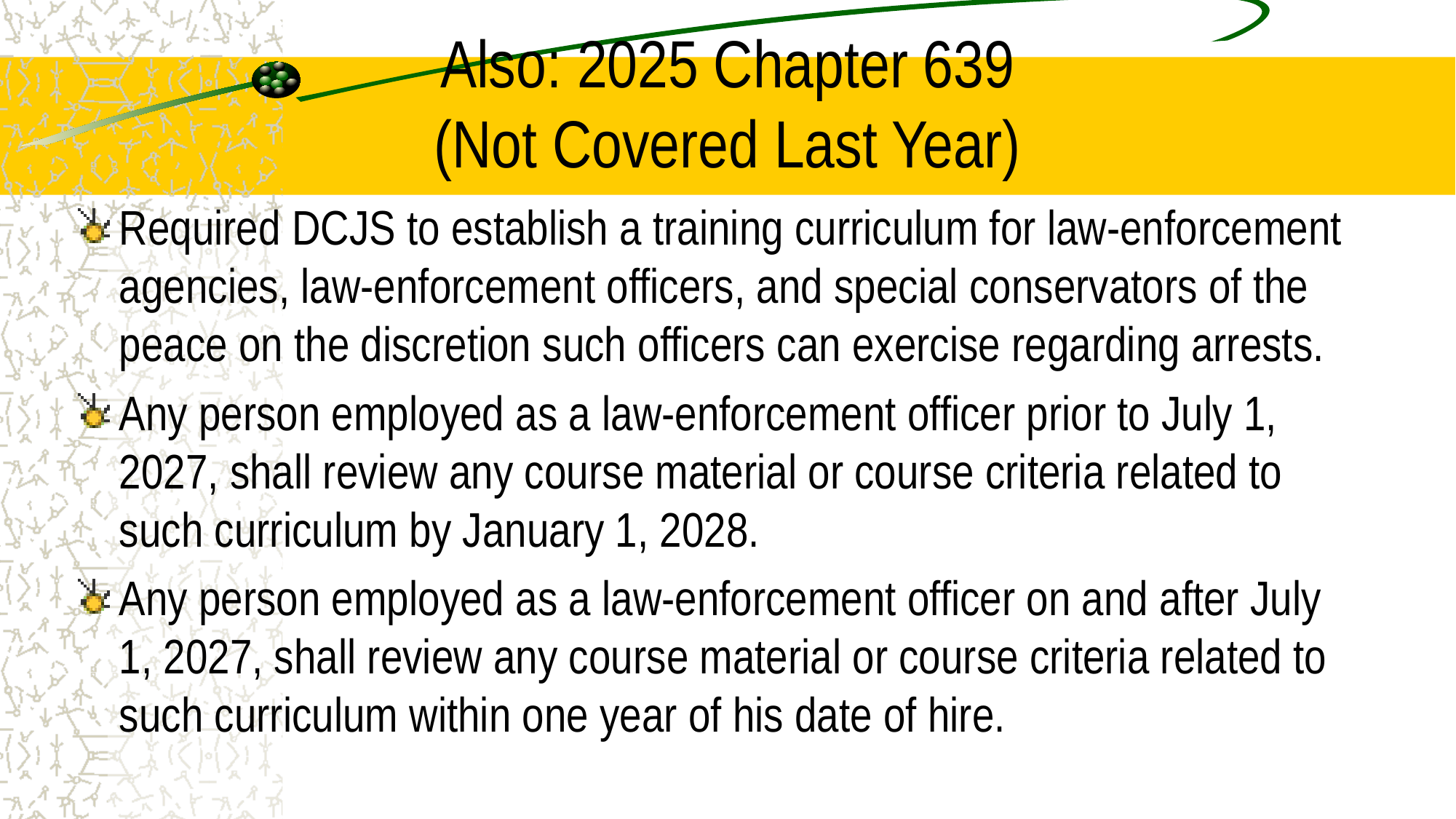

# Also: 2025 Chapter 639 (Not Covered Last Year)
Required DCJS to establish a training curriculum for law-enforcement agencies, law-enforcement officers, and special conservators of the peace on the discretion such officers can exercise regarding arrests.
Any person employed as a law-enforcement officer prior to July 1, 2027, shall review any course material or course criteria related to such curriculum by January 1, 2028.
Any person employed as a law-enforcement officer on and after July 1, 2027, shall review any course material or course criteria related to such curriculum within one year of his date of hire.